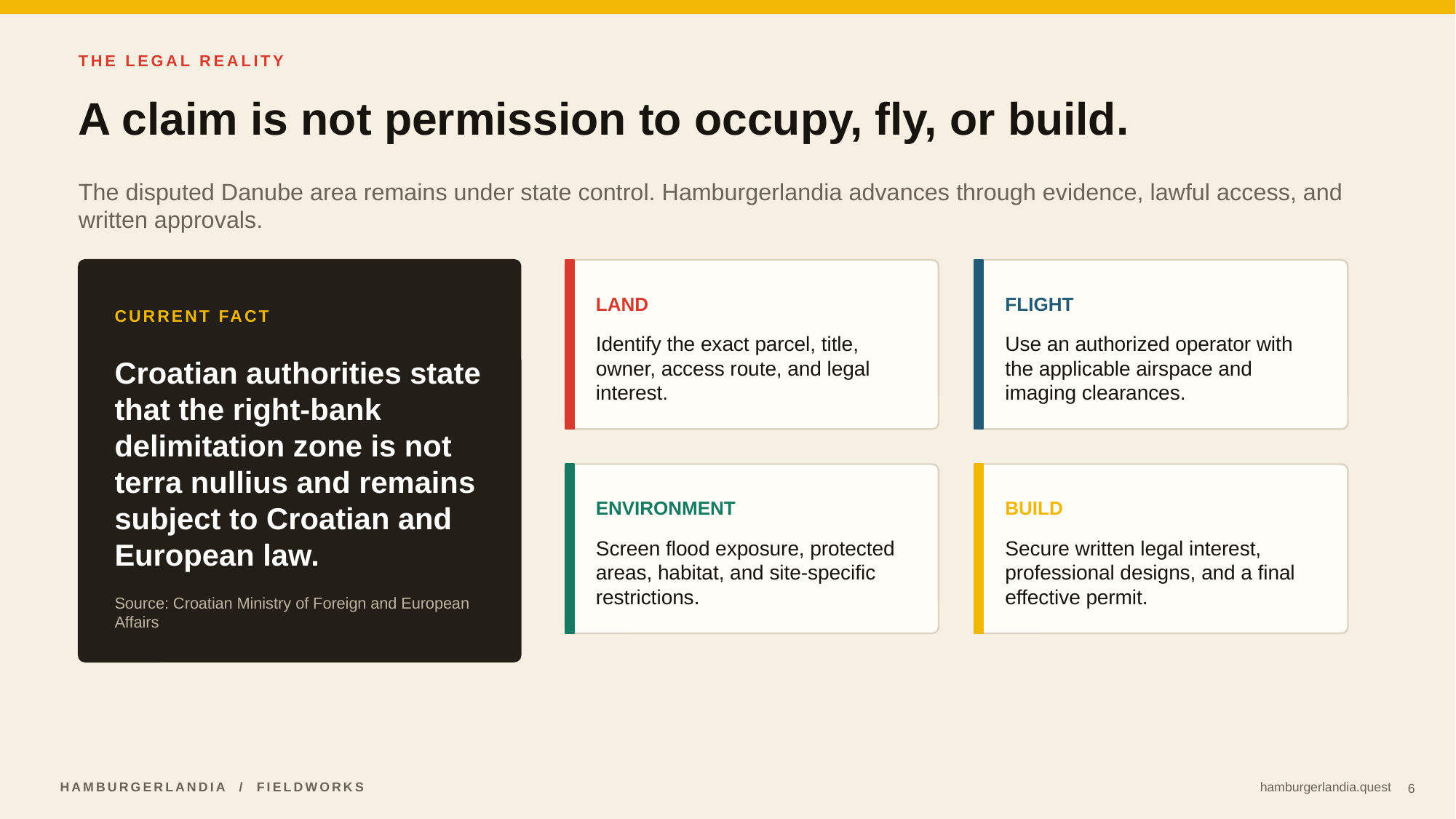

THE LEGAL REALITY
A claim is not permission to occupy, fly, or build.
The disputed Danube area remains under state control. Hamburgerlandia advances through evidence, lawful access, and written approvals.

LAND
FLIGHT
CURRENT FACT
Identify the exact parcel, title, owner, access route, and legal interest.
Use an authorized operator with the applicable airspace and imaging clearances.
Croatian authorities state that the right-bank delimitation zone is not terra nullius and remains subject to Croatian and European law.

ENVIRONMENT
BUILD
Screen flood exposure, protected areas, habitat, and site-specific restrictions.
Secure written legal interest, professional designs, and a final effective permit.
Source: Croatian Ministry of Foreign and European Affairs
6